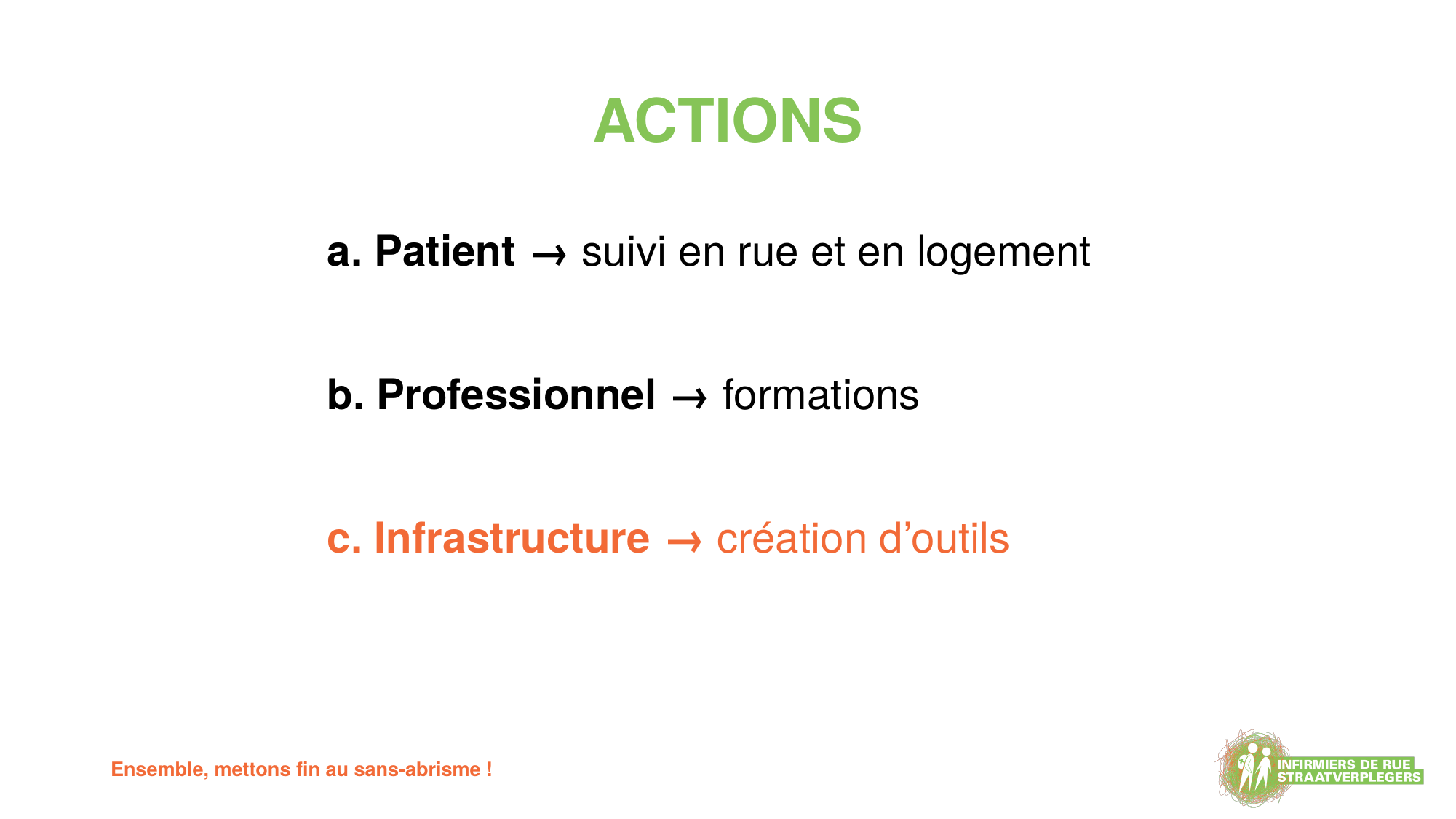

# ACTIONS
a. Patient → suivi en rue et en logement

b. Professionnel → formations

c. Infrastructure → création d’outils